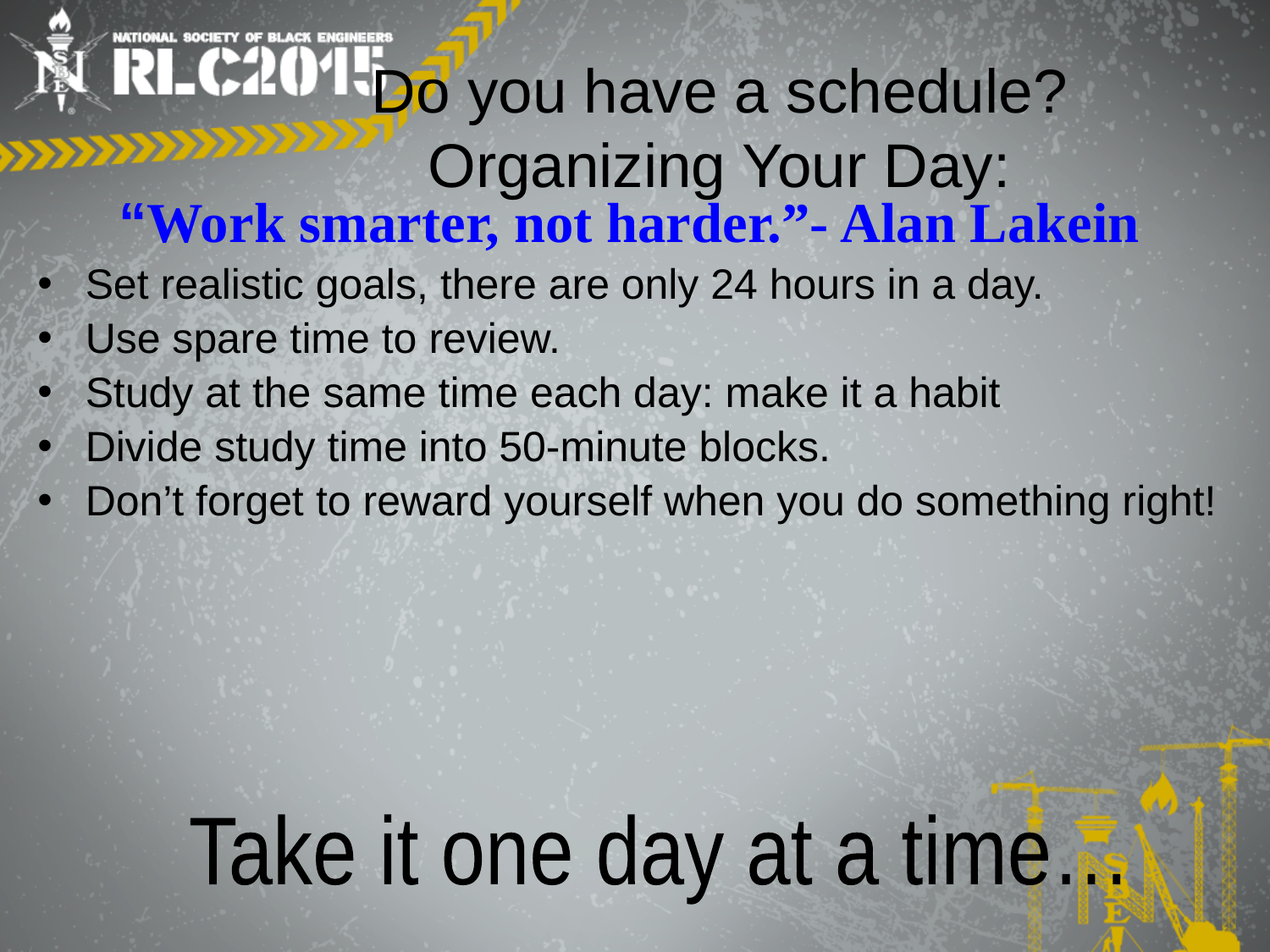

# Do you have a schedule? Organizing Your Day:
“Work smarter, not harder.”- Alan Lakein
Set realistic goals, there are only 24 hours in a day.
Use spare time to review.
Study at the same time each day: make it a habit
Divide study time into 50-minute blocks.
Don’t forget to reward yourself when you do something right!
Take it one day at a time…